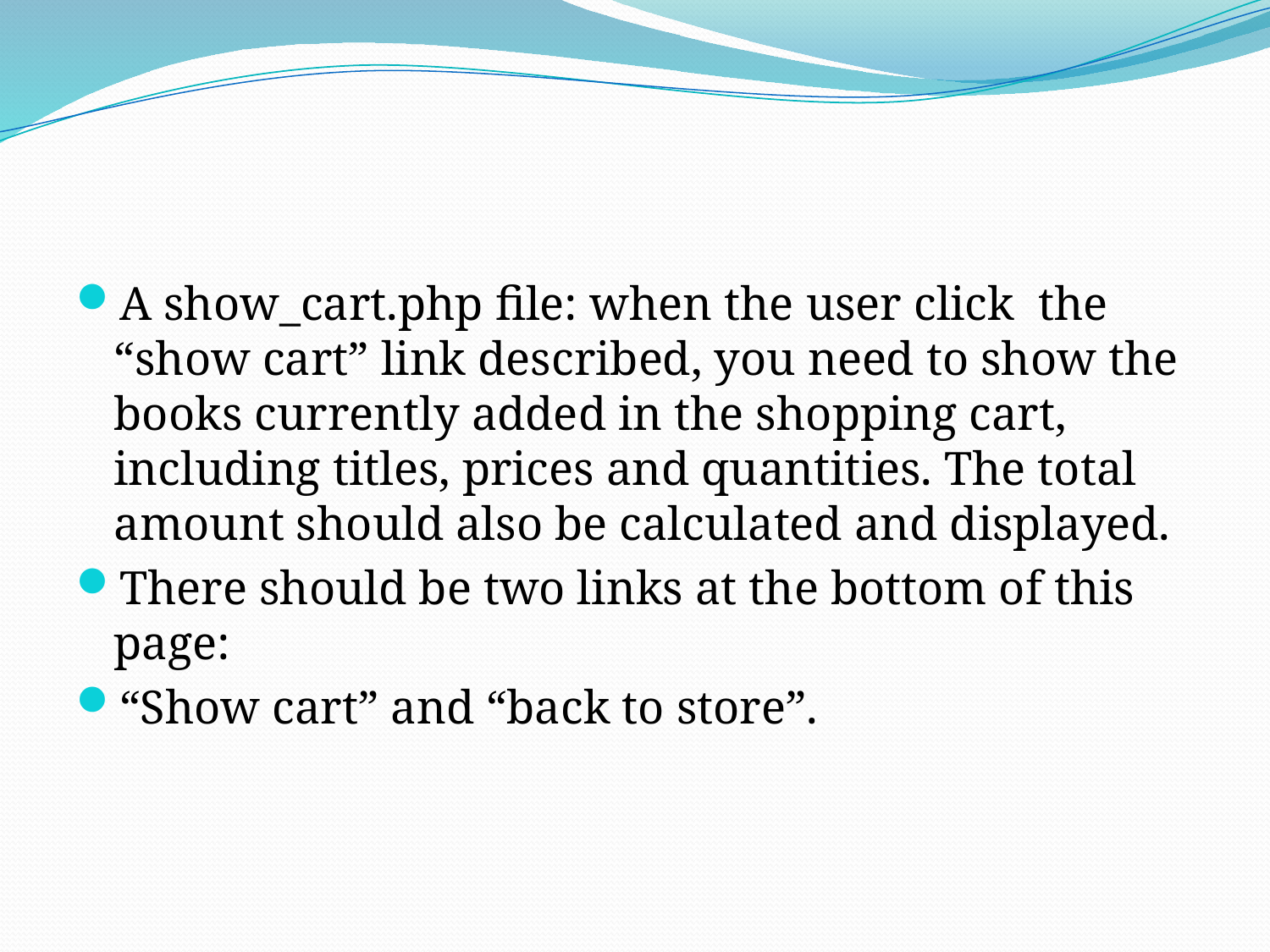

#
A show_cart.php file: when the user click  the “show cart” link described, you need to show the books currently added in the shopping cart, including titles, prices and quantities. The total amount should also be calculated and displayed.
There should be two links at the bottom of this page:
“Show cart” and “back to store”.